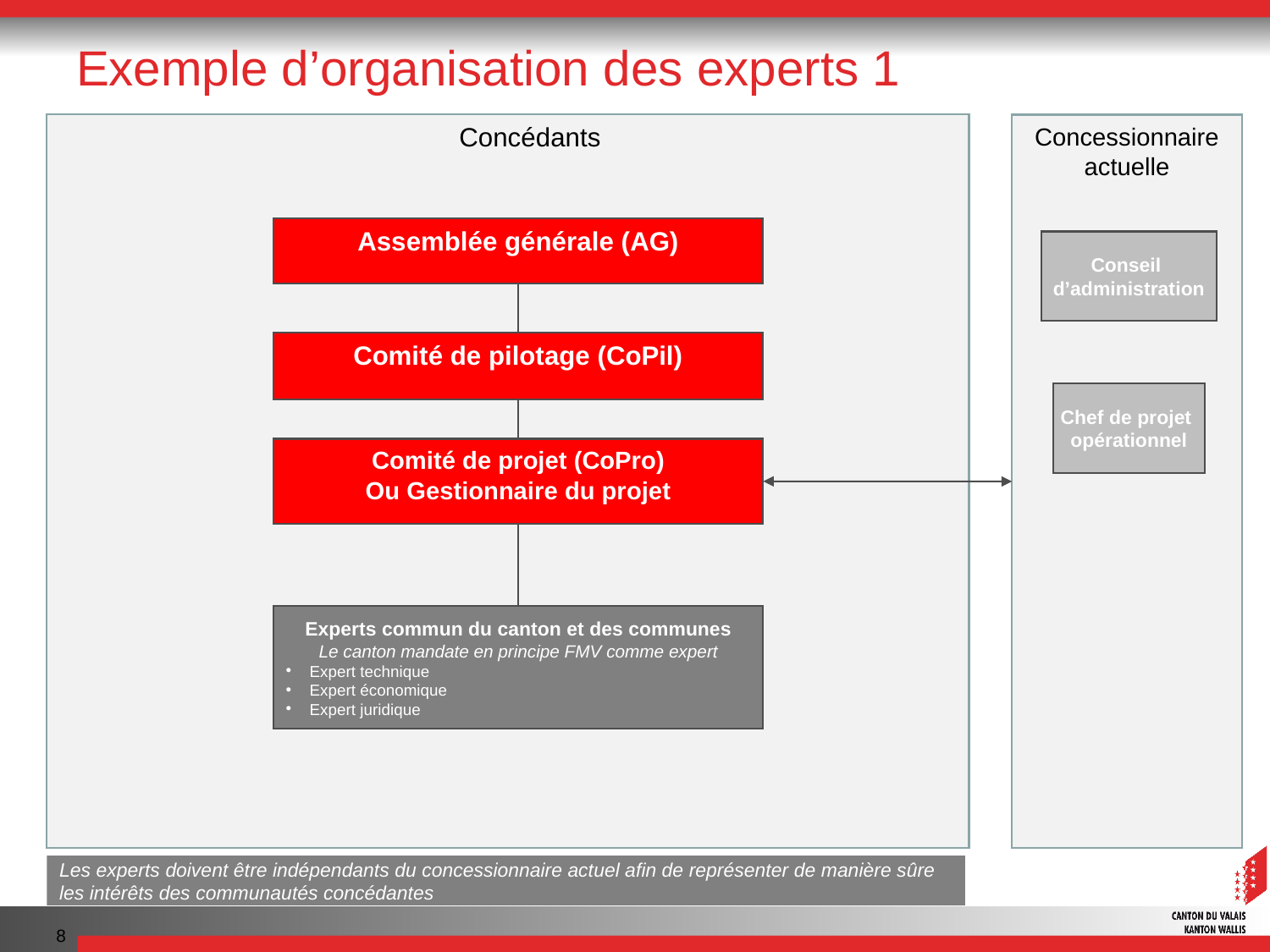

# Exemple d’organisation des experts 1
      Concédants
Concessionnaire actuelle

Assemblée générale (AG)
Conseil
d’administration
Comité de pilotage (CoPil)
Chef de projet
opérationnel
Comité de projet (CoPro)
Ou Gestionnaire du projet
Experts commun du canton et des communes
Le canton mandate en principe FMV comme expert
Expert technique
Expert économique
Expert juridique
Les experts doivent être indépendants du concessionnaire actuel afin de représenter de manière sûre les intérêts des communautés concédantes
8